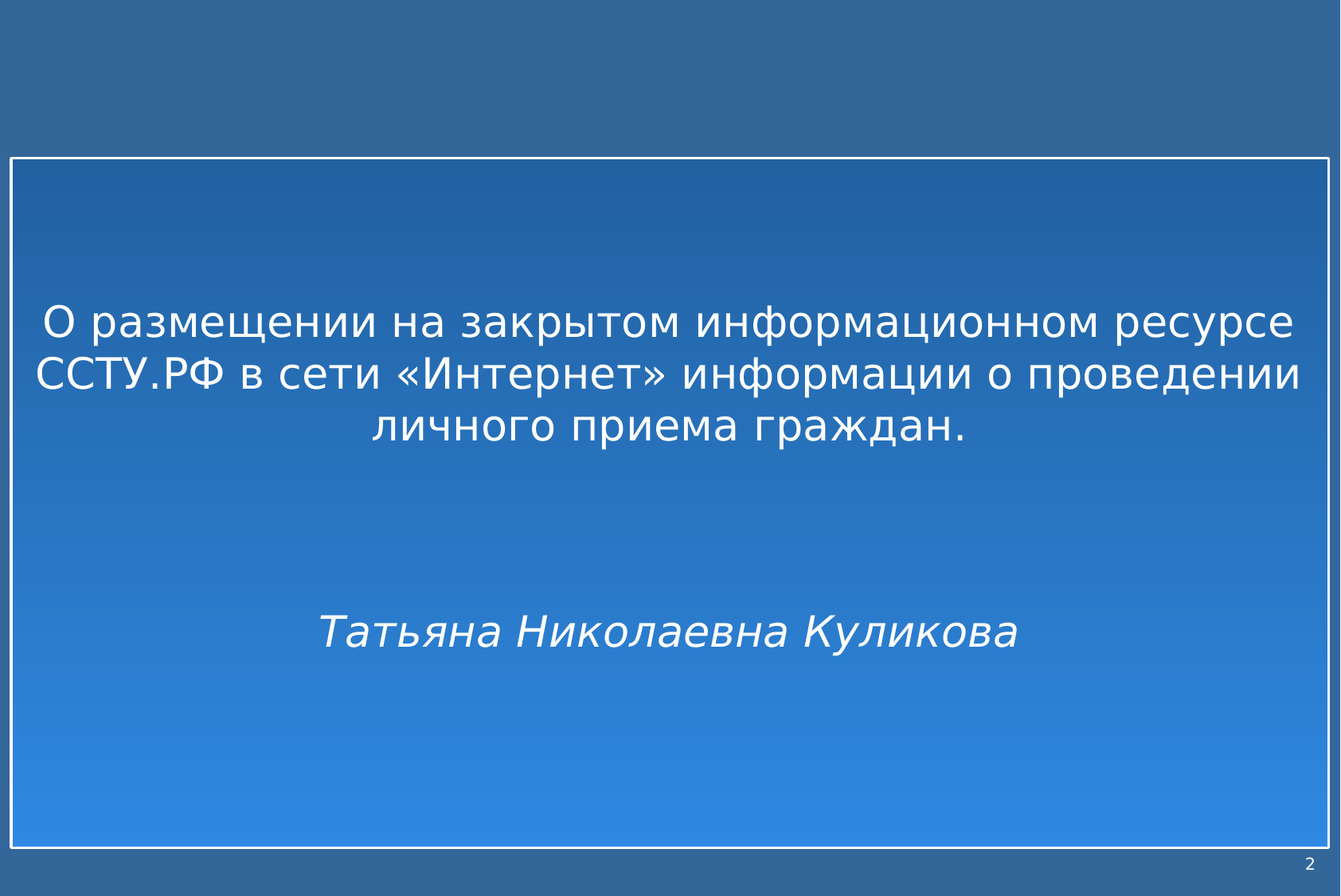

О размещении на закрытом информационном ресурсе ССТУ.РФ в сети «Интернет» информации о проведении личного приема граждан.

Татьяна Николаевна Куликова
2